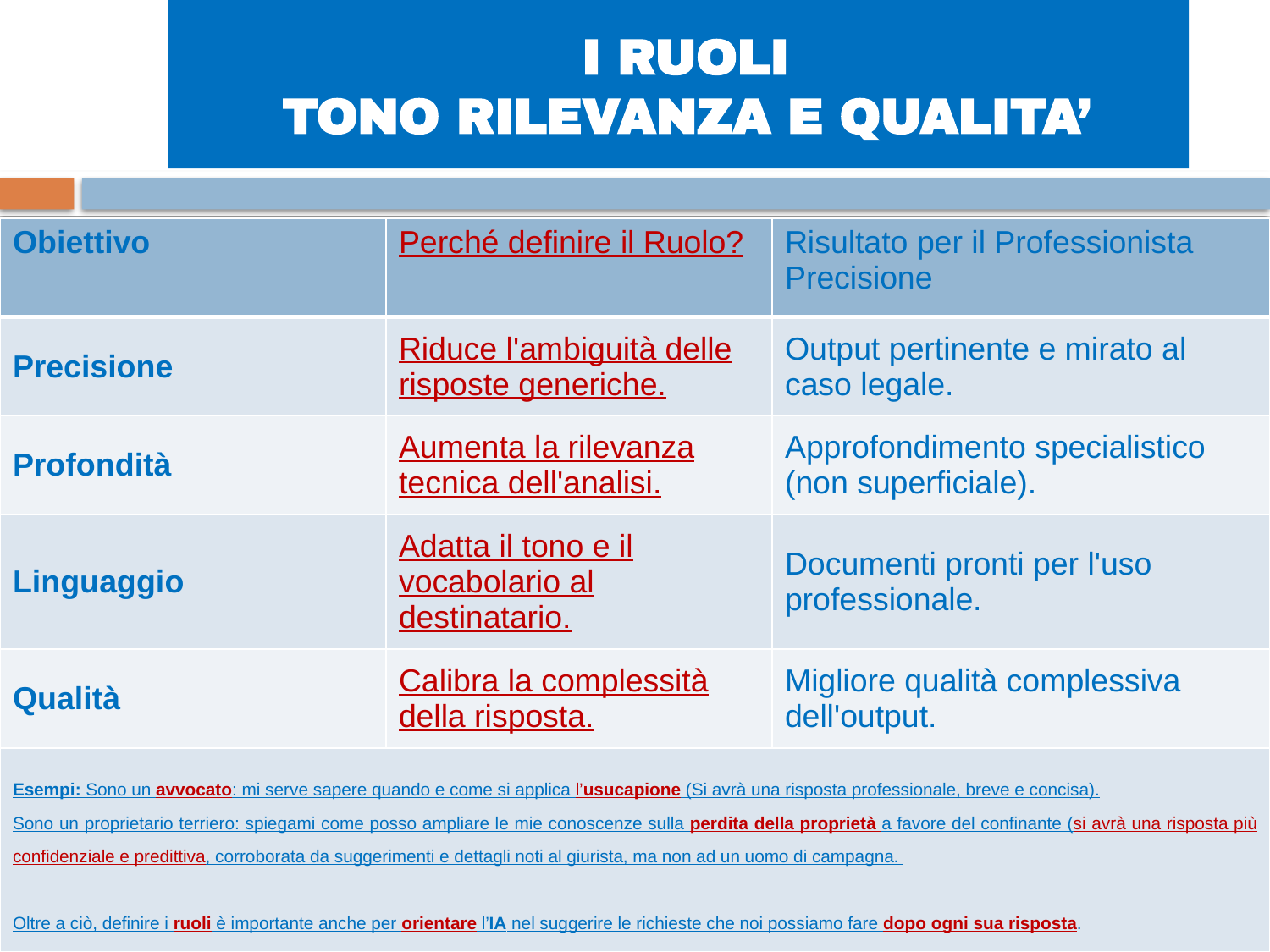

# I RUOLI TONO RILEVANZA E QUALITA’
| Obiettivo | Perché definire il Ruolo? | Risultato per il Professionista Precisione |
| --- | --- | --- |
| Precisione | Riduce l'ambiguità delle risposte generiche. | Output pertinente e mirato al caso legale. |
| Profondità | Aumenta la rilevanza tecnica dell'analisi. | Approfondimento specialistico (non superficiale). |
| Linguaggio | Adatta il tono e il vocabolario al destinatario. | Documenti pronti per l'uso professionale. |
| Qualità | Calibra la complessità della risposta. | Migliore qualità complessiva dell'output. |
| Esempi: Sono un avvocato: mi serve sapere quando e come si applica l’usucapione (Si avrà una risposta professionale, breve e concisa). Sono un proprietario terriero: spiegami come posso ampliare le mie conoscenze sulla perdita della proprietà a favore del confinante (si avrà una risposta più confidenziale e predittiva, corroborata da suggerimenti e dettagli noti al giurista, ma non ad un uomo di campagna. Oltre a ciò, definire i ruoli è importante anche per orientare l’IA nel suggerire le richieste che noi possiamo fare dopo ogni sua risposta. |  |  |